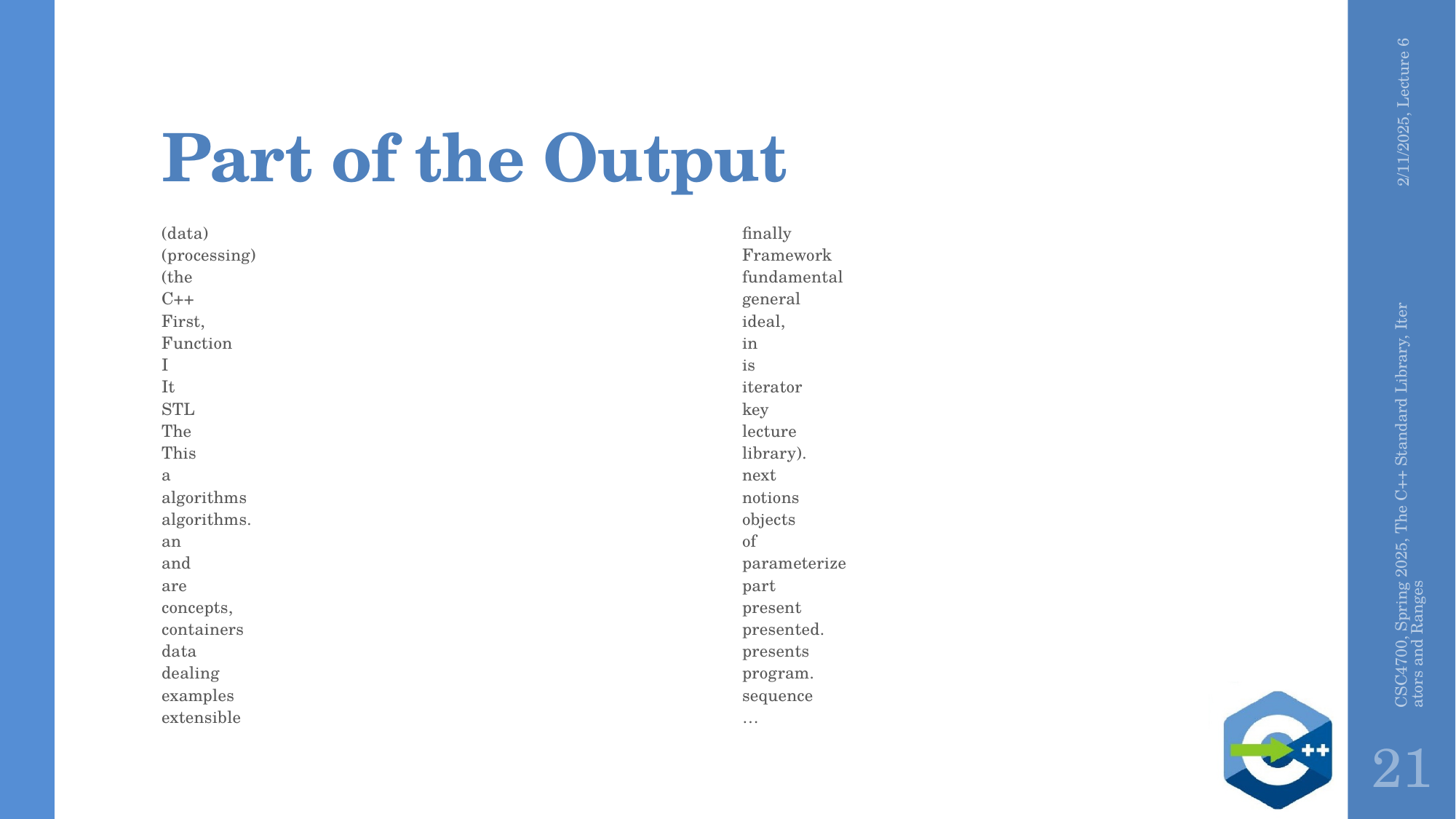

# Part of the Output
2/11/2025, Lecture 6
(data)
(processing)
(the
C++
First,
Function
I
It
STL
The
This
a
algorithms
algorithms.
an
and
are
concepts,
containers
data
dealing
examples
extensible
finally
Framework
fundamental
general
ideal,
in
is
iterator
key
lecture
library).
next
notions
objects
of
parameterize
part
present
presented.
presents
program.
sequence
…
CSC4700, Spring 2025, The C++ Standard Library, Iterators and Ranges
21